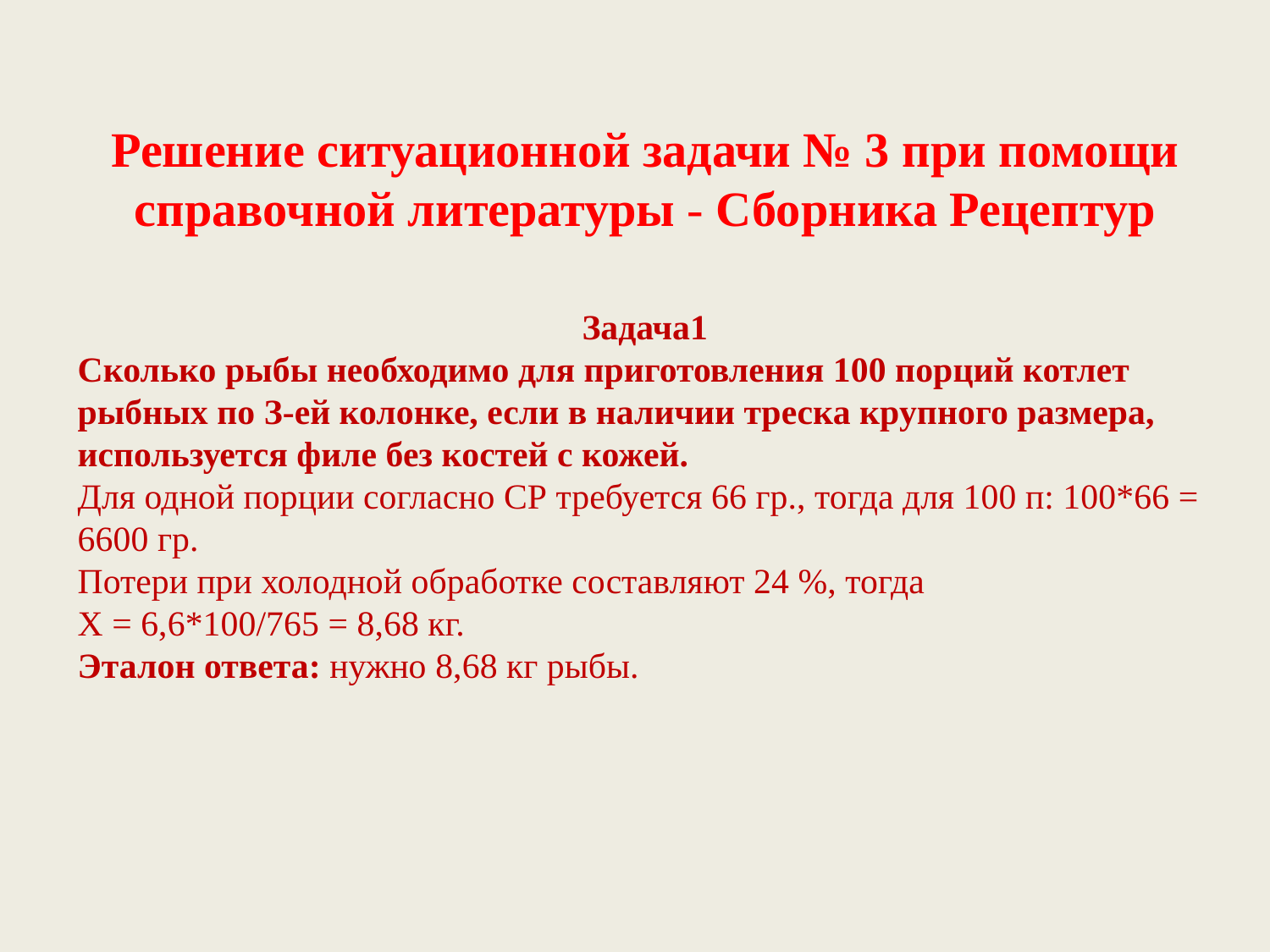

Решение ситуационной задачи № 3 при помощи справочной литературы - Сборника Рецептур

Задача1
Сколько рыбы необходимо для приготовления 100 порций котлет рыбных по З-ей колонке, если в наличии треска крупного размера, используется филе без костей с кожей.
Для одной порции согласно СР требуется 66 гр., тогда для 100 п: 100*66 = 6600 гр.
Потери при холодной обработке составляют 24 %, тогда
Х = 6,6*100/765 = 8,68 кг.
Эталон ответа: нужно 8,68 кг рыбы.